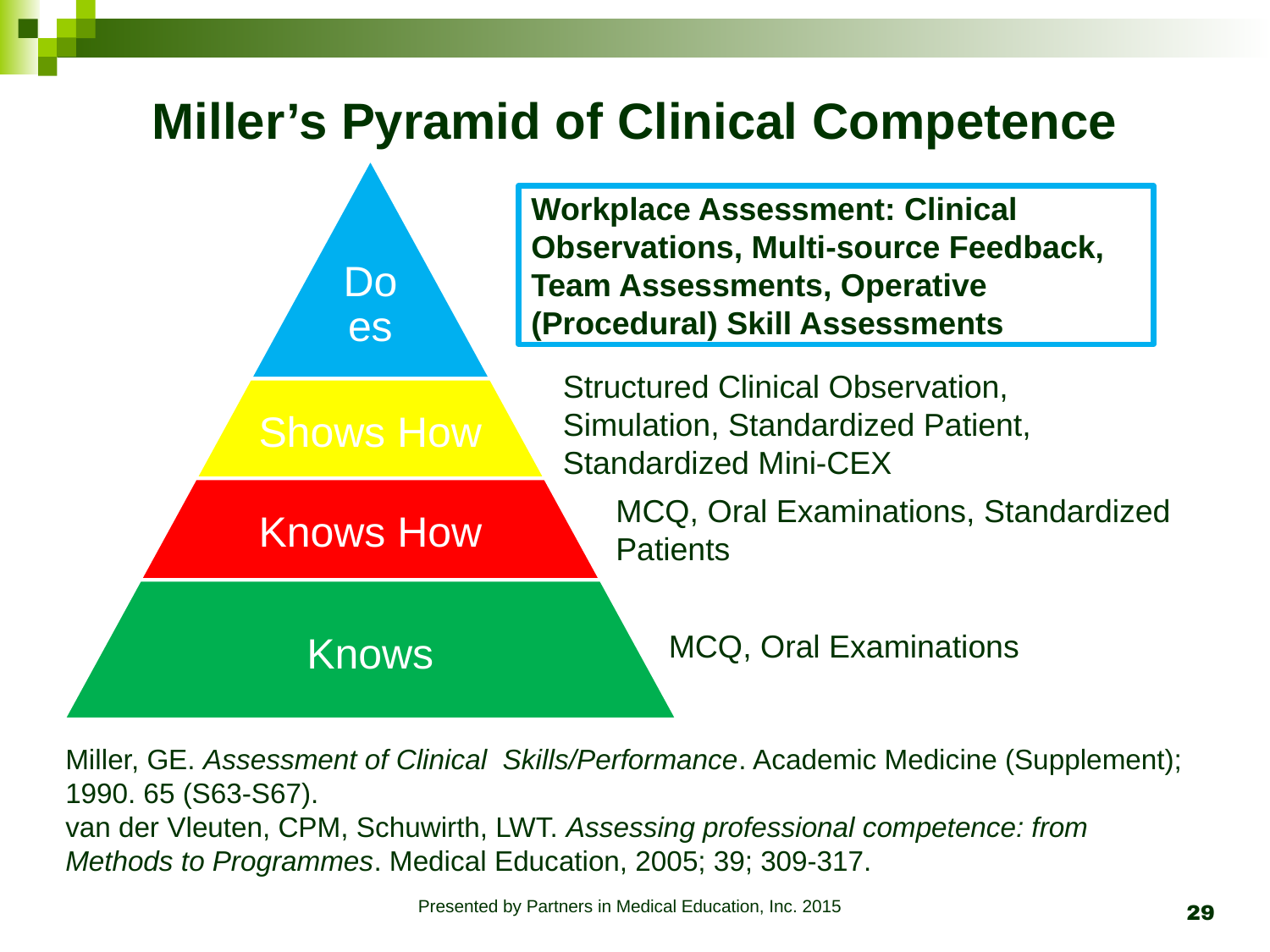

# Miller’s Pyramid of Clinical Competence
Does
Shows How
Knows How
Knows
Workplace Assessment: Clinical Observations, Multi-source Feedback, Team Assessments, Operative (Procedural) Skill Assessments
Structured Clinical Observation, Simulation, Standardized Patient, Standardized Mini-CEX
MCQ, Oral Examinations, Standardized Patients
MCQ, Oral Examinations
Miller, GE. Assessment of Clinical  Skills/Performance. Academic Medicine (Supplement); 1990. 65 (S63-S67).
van der Vleuten, CPM, Schuwirth, LWT. Assessing professional competence: from Methods to Programmes. Medical Education, 2005; 39; 309-317.
29
Presented by Partners in Medical Education, Inc. 2015